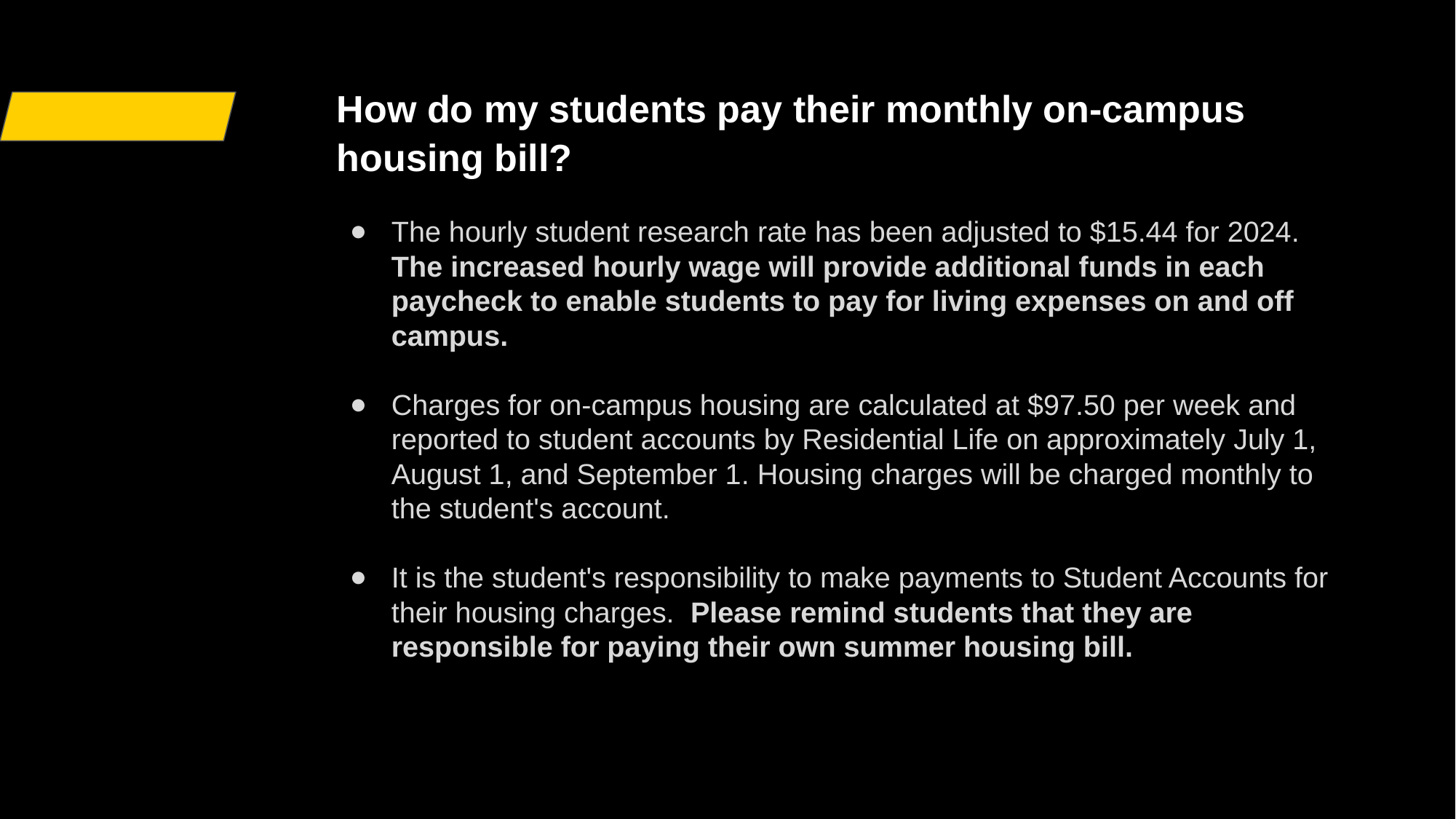

How do my students pay their monthly on-campus housing bill?

The hourly student research rate has been adjusted to $15.44 for 2024. The increased hourly wage will provide additional funds in each paycheck to enable students to pay for living expenses on and off campus.

Charges for on-campus housing are calculated at $97.50 per week and reported to student accounts by Residential Life on approximately July 1, August 1, and September 1. Housing charges will be charged monthly to the student's account.

It is the student's responsibility to make payments to Student Accounts for their housing charges.  Please remind students that they are responsible for paying their own summer housing bill.